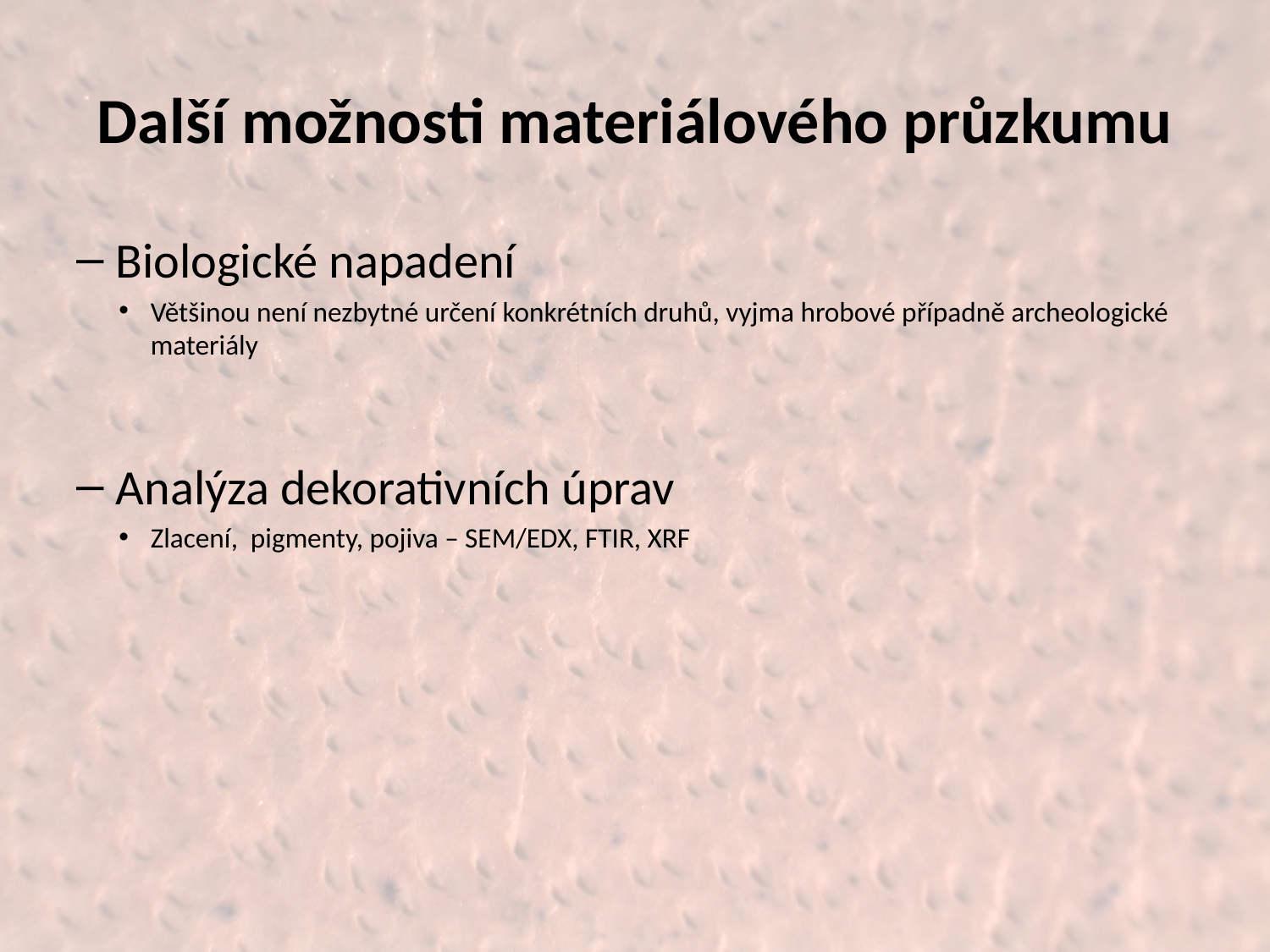

# Další možnosti materiálového průzkumu
Biologické napadení
Většinou není nezbytné určení konkrétních druhů, vyjma hrobové případně archeologické materiály

Analýza dekorativních úprav
Zlacení,  pigmenty, pojiva – SEM/EDX, FTIR, XRF